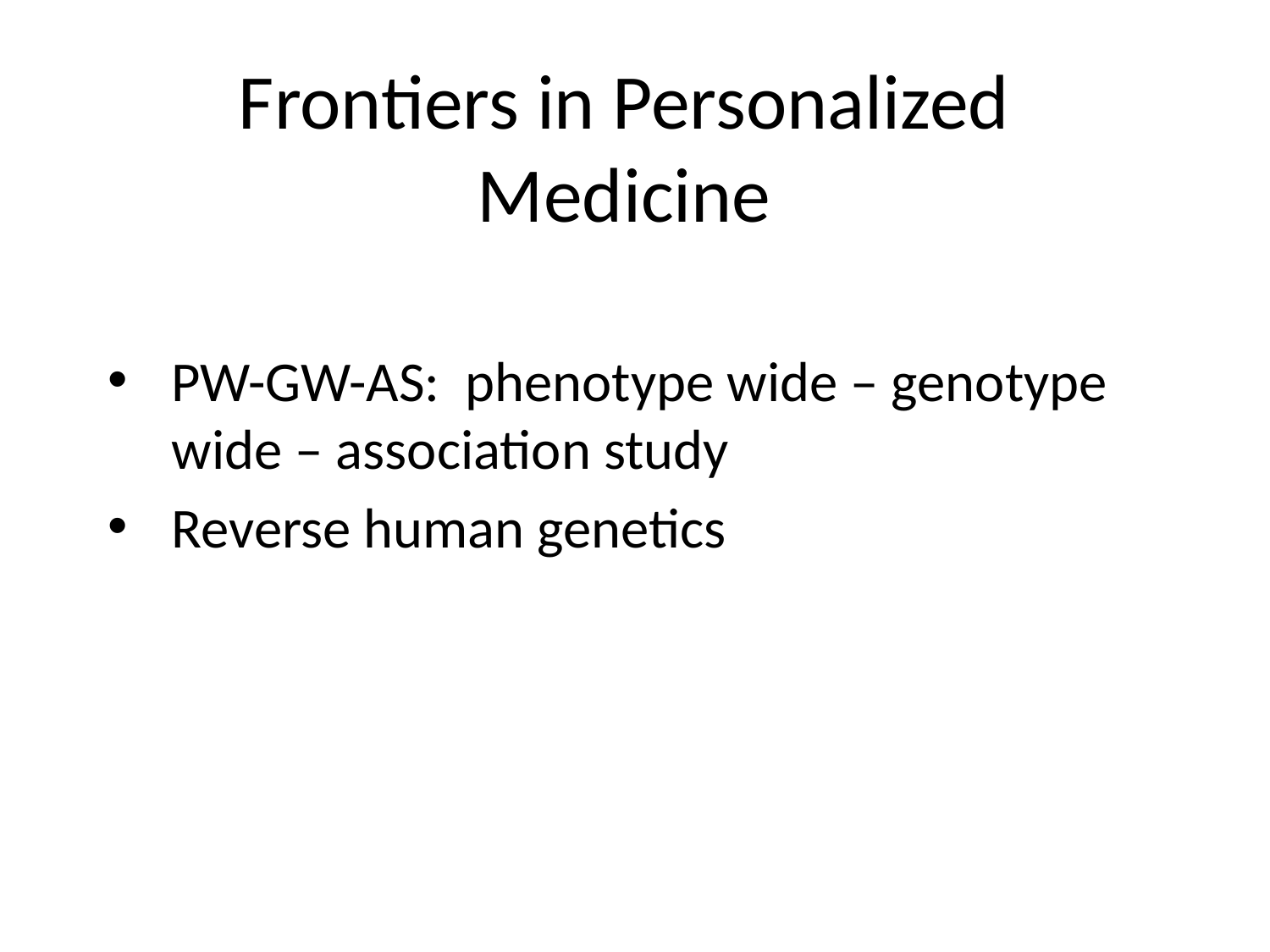

# Frontiers in Personalized Medicine
PW-GW-AS:  phenotype wide – genotype wide – association study
Reverse human genetics